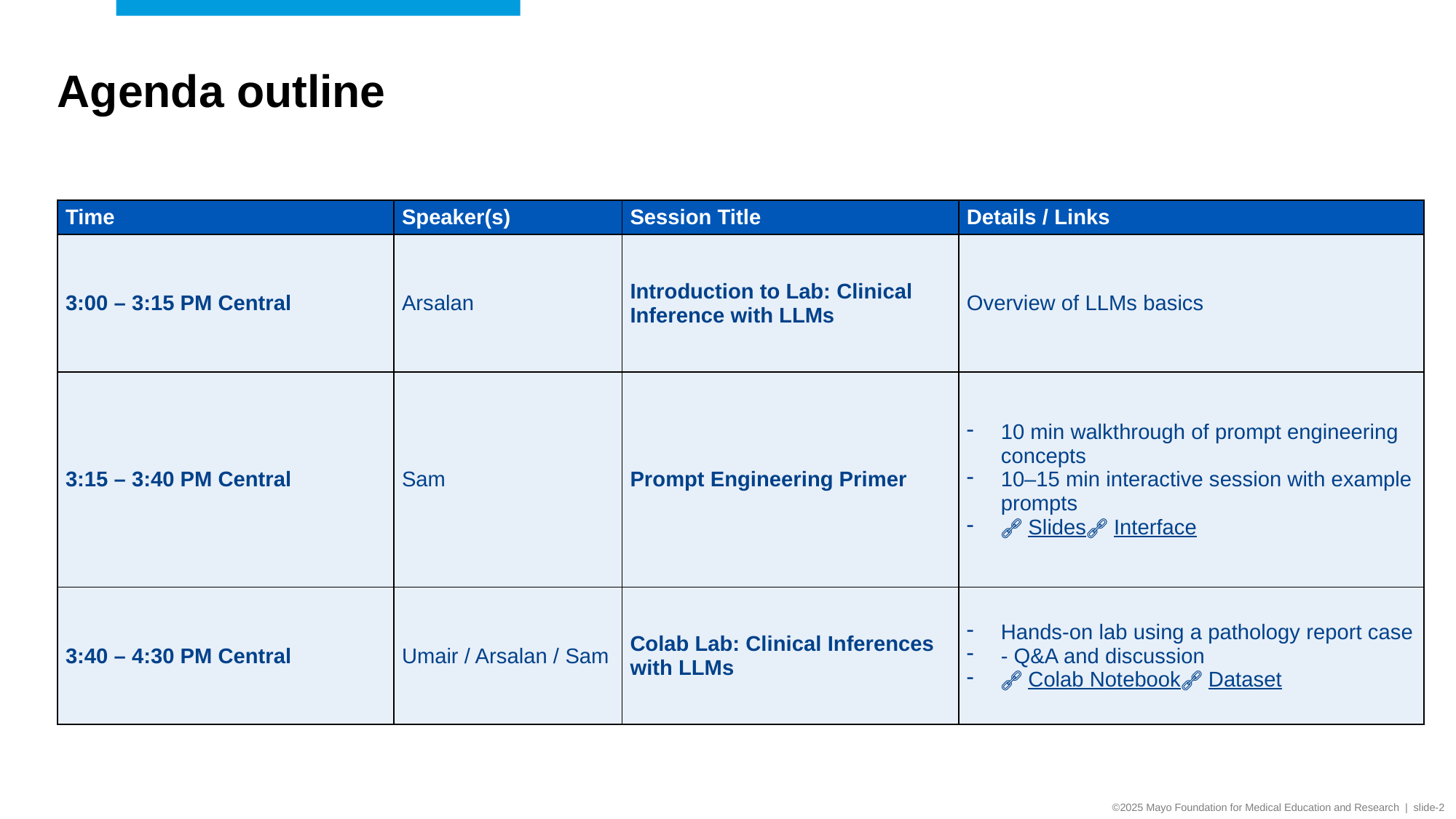

Agenda outline
| Time | Speaker(s) | Session Title | Details / Links |
| --- | --- | --- | --- |
| 3:00 – 3:15 PM Central | Arsalan | Introduction to Lab: Clinical Inference with LLMs | Overview of LLMs basics |
| 3:15 – 3:40 PM Central | Sam | Prompt Engineering Primer | 10 min walkthrough of prompt engineering concepts 10–15 min interactive session with example prompts 🔗 Slides🔗 Interface |
| 3:40 – 4:30 PM Central | Umair / Arsalan / Sam | Colab Lab: Clinical Inferences with LLMs | Hands-on lab using a pathology report case - Q&A and discussion 🔗 Colab Notebook🔗 Dataset |